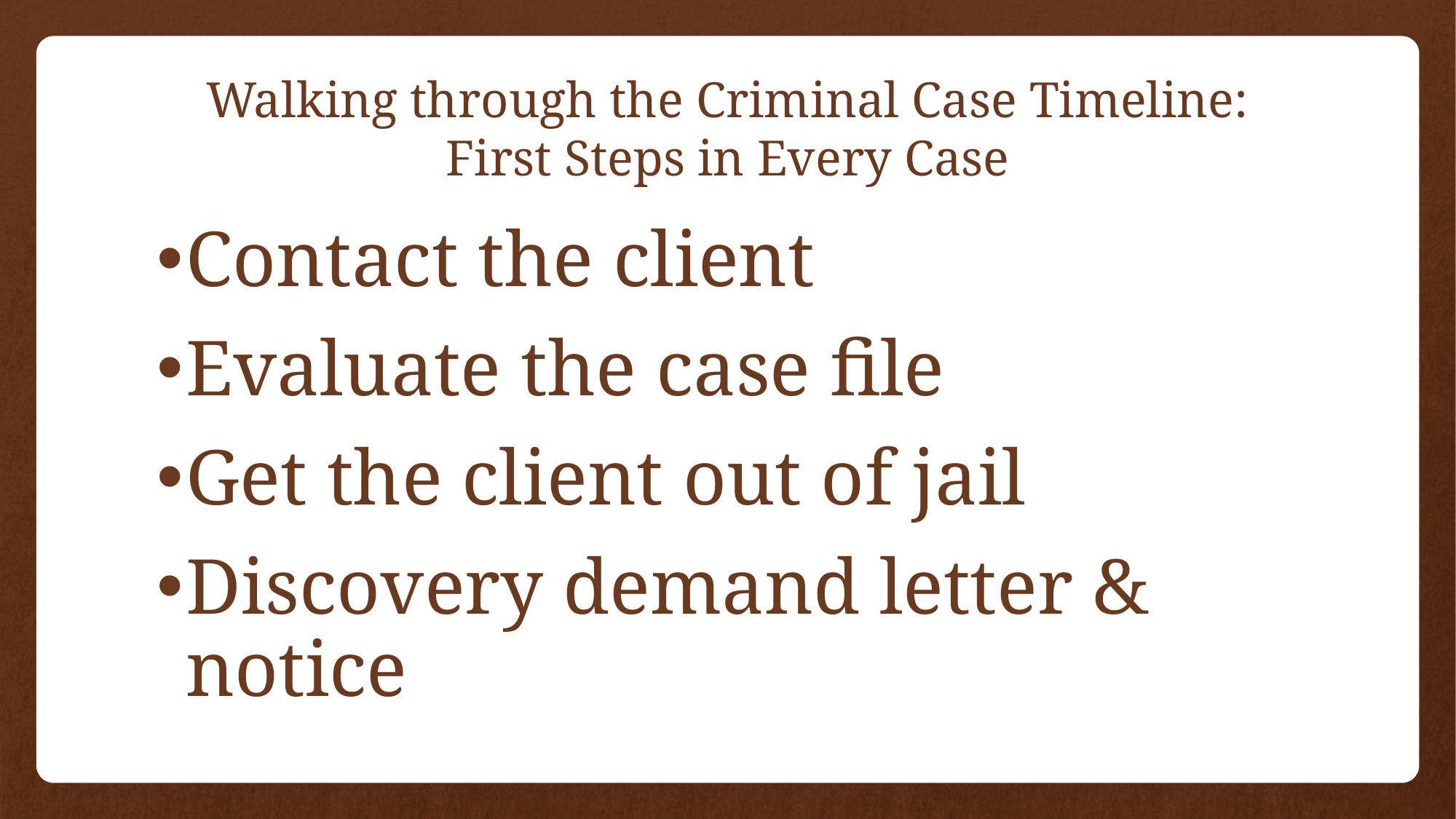

# Walking through the Criminal Case Timeline: First Steps in Every Case
Contact the client
Evaluate the case file
Get the client out of jail
Discovery demand letter & notice